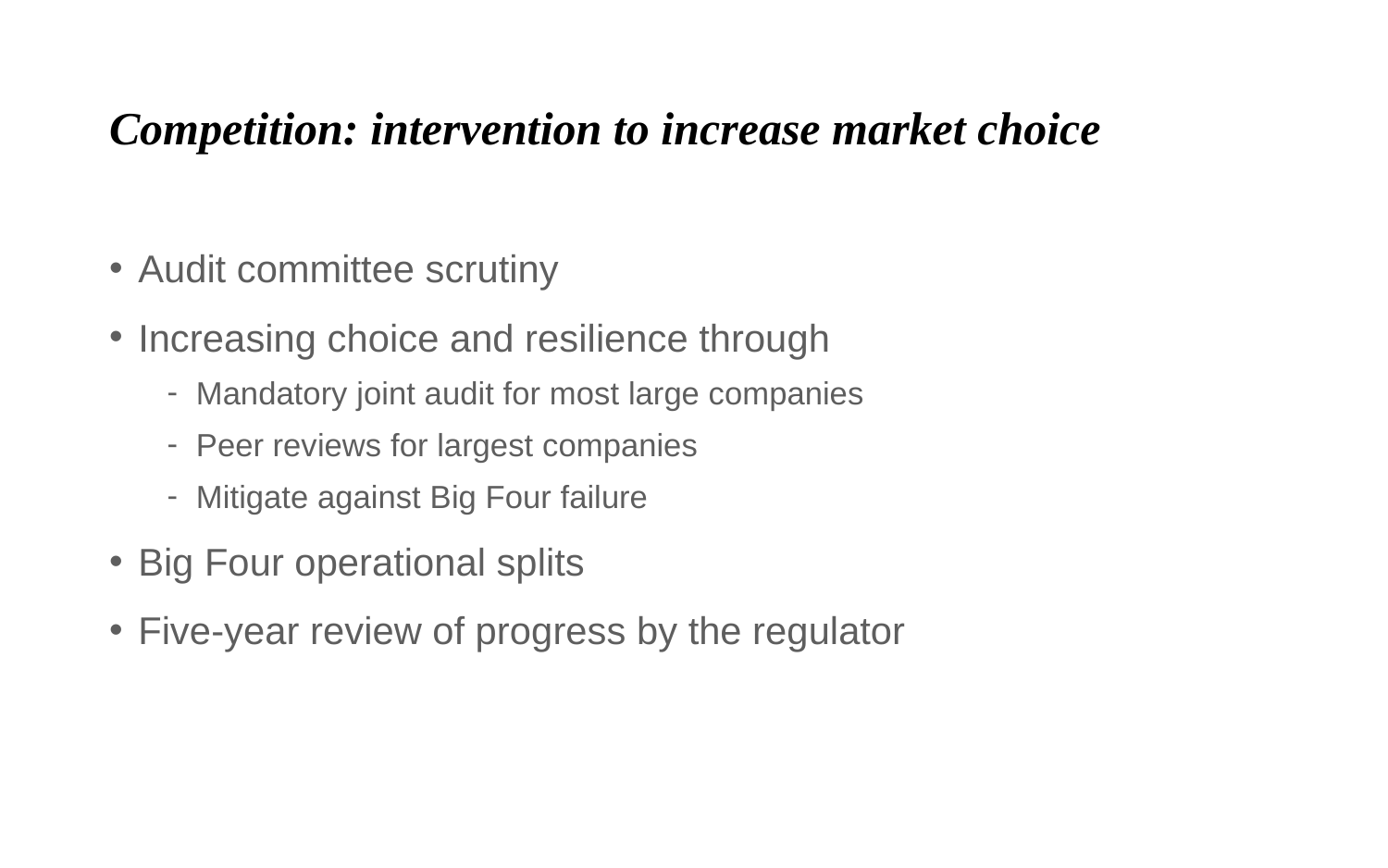

# Competition: intervention to increase market choice
Audit committee scrutiny
Increasing choice and resilience through
Mandatory joint audit for most large companies
Peer reviews for largest companies
Mitigate against Big Four failure
Big Four operational splits
Five-year review of progress by the regulator